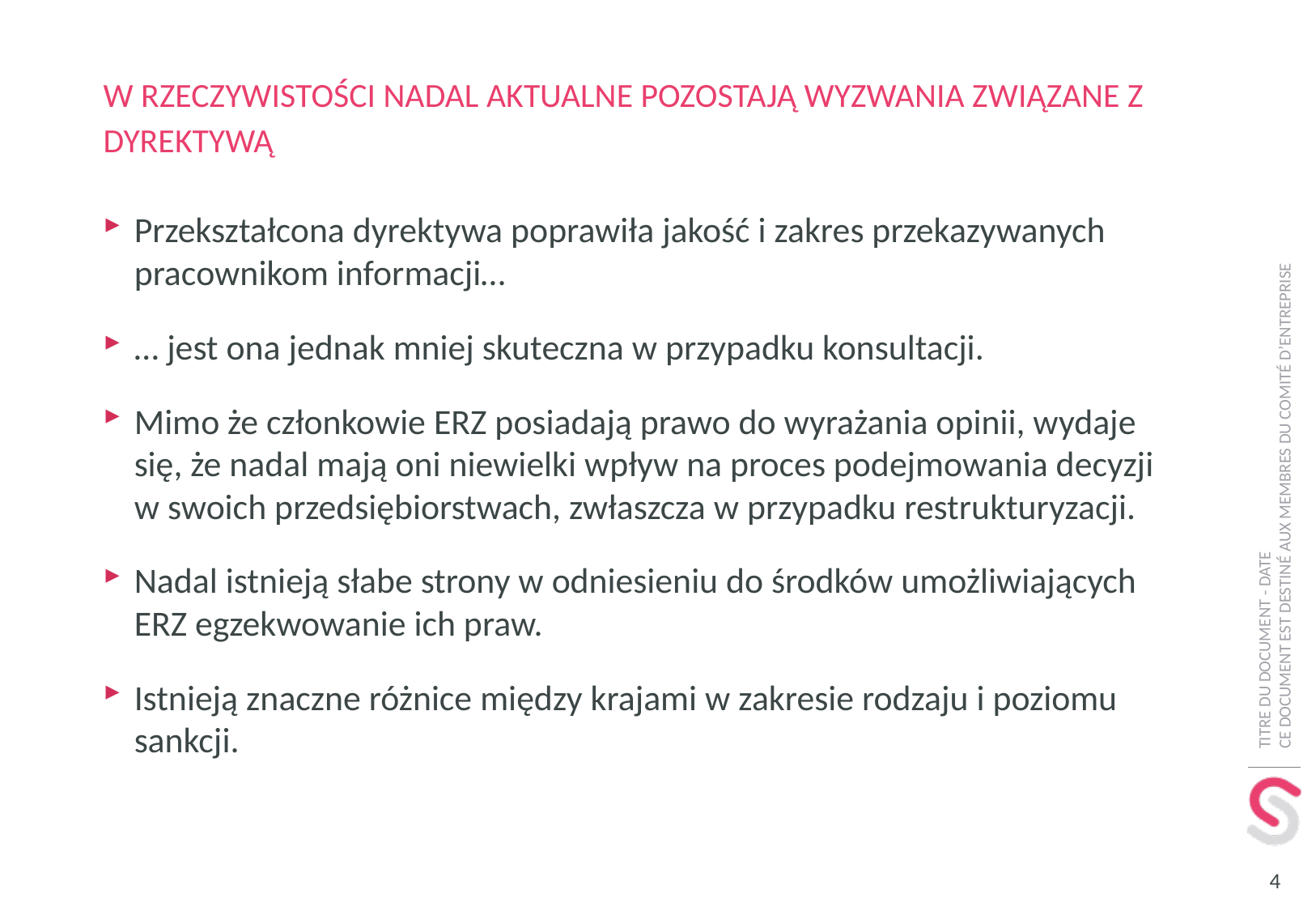

# W rzeczywistości nadal aktualne pozostają wyzwania związane z dyrektywą
Przekształcona dyrektywa poprawiła jakość i zakres przekazywanych pracownikom informacji…
… jest ona jednak mniej skuteczna w przypadku konsultacji.
Mimo że członkowie ERZ posiadają prawo do wyrażania opinii, wydaje się, że nadal mają oni niewielki wpływ na proces podejmowania decyzji w swoich przedsiębiorstwach, zwłaszcza w przypadku restrukturyzacji.
Nadal istnieją słabe strony w odniesieniu do środków umożliwiających ERZ egzekwowanie ich praw.
Istnieją znaczne różnice między krajami w zakresie rodzaju i poziomu sankcji.